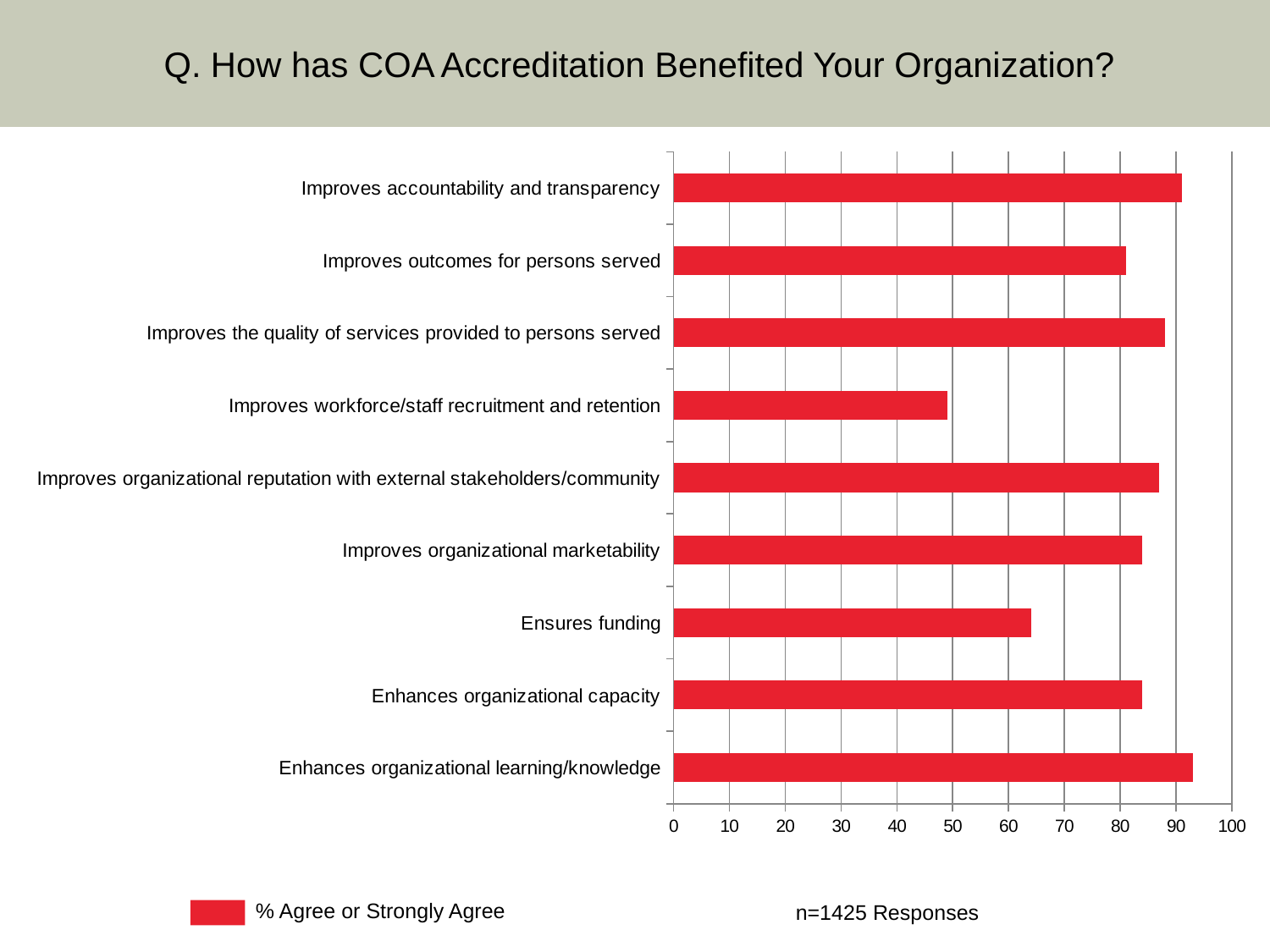

# Q. How has COA Accreditation Benefited Your Organization?

### Chart

| Category | % Responders Agree or Strongly Agree |
|---|---|
| Enhances organizational learning/knowledge | 93.0 |
| Enhances organizational capacity | 84.0 |
| Ensures funding | 64.0 |
| Improves organizational marketability | 84.0 |
| Improves organizational reputation with external stakeholders/community | 87.0 |
| Improves workforce/staff recruitment and retention | 49.0 |
| Improves the quality of services provided to persons served | 88.0 |
| Improves outcomes for persons served | 81.0 |
| Improves accountability and transparency | 91.0 |
% Agree or Strongly Agree
n=1425 Responses
a